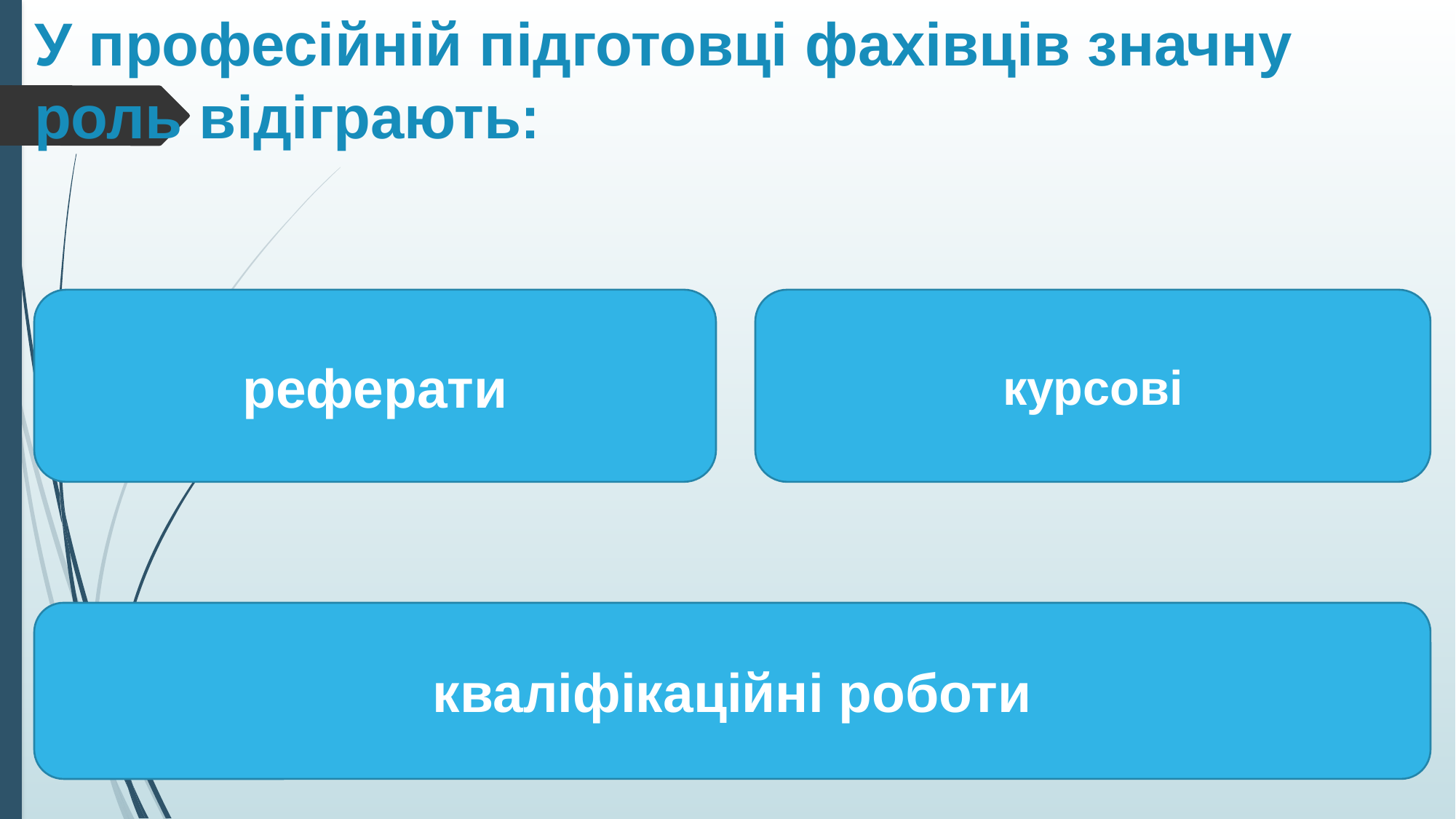

# У професійній підготовці фахівців значну роль відіграють:

реферати
курсові
кваліфікаційні роботи